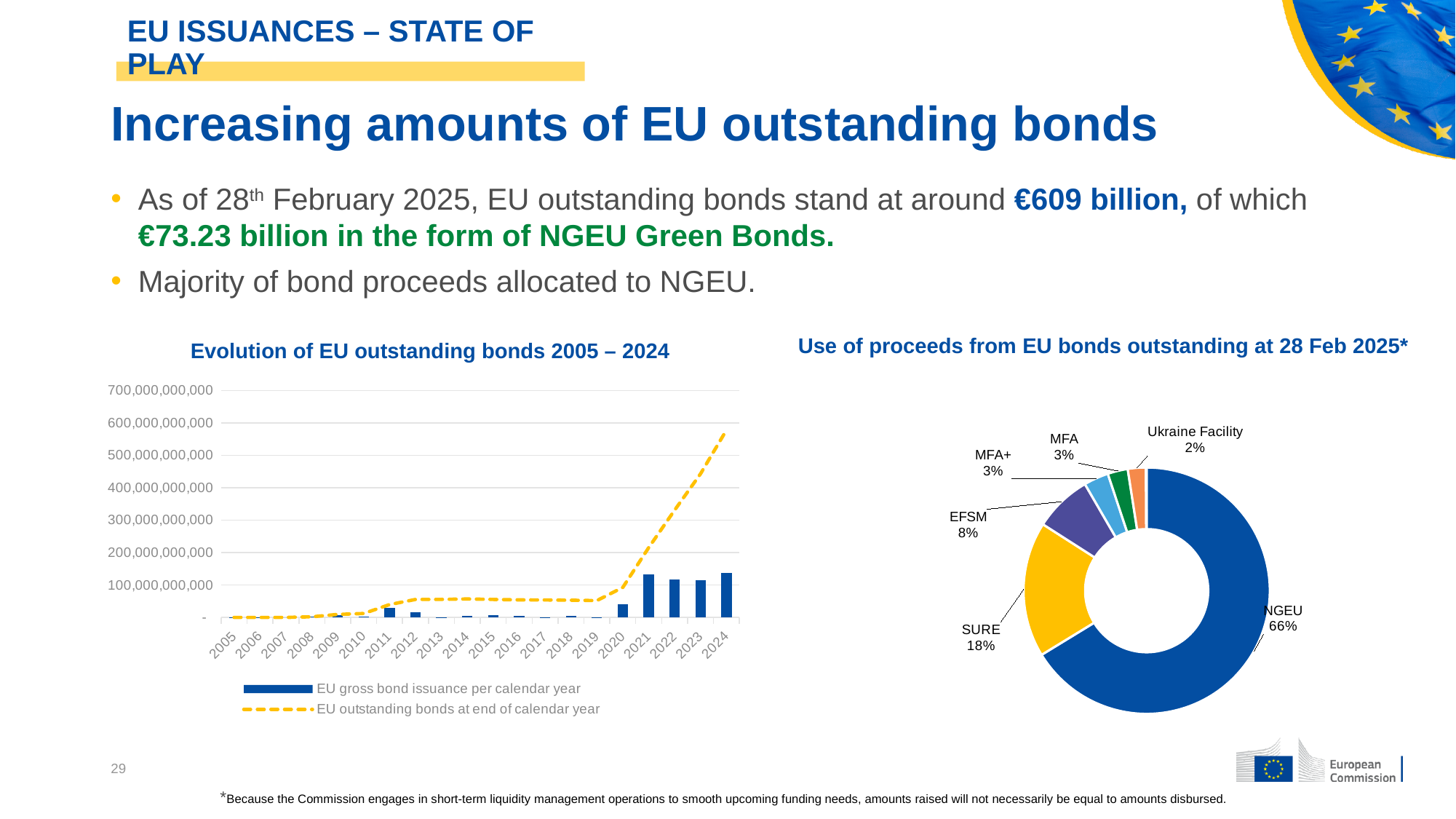

# Increasing amounts of EU outstanding bonds
EU ISSUANCES – STATE OF PLAY
As of 28th February 2025, EU outstanding bonds stand at around €609 billion, of which €73.23 billion in the form of NGEU Green Bonds.
Majority of bond proceeds allocated to NGEU.

Use of proceeds from EU bonds outstanding at 28 Feb 2025*
Evolution of EU outstanding bonds 2005 – 2024

### Chart

| Category |  |
|---|---|
| NGEU | 366778479324.39 |
| SURE | 98355000000.0 |
| EFSM | 42000000000.0 |
| MFA+ | 18000000000.0 |
| MFA | 14643000000.0 |
| Ukraine Facility  | 13111521428.0 |
| BOP | 200000000.0 |
| EURATOM | 311000000.0 |

### Chart

| Category | EU gross bond issuance per calendar year | EU outstanding bonds at end of calendar year |
|---|---|---|
| 38717 | 190000000.0 | 190000000.0 |
| 39082 | 42500000.0 | 232500000.0 |
| 39447 | 0.0 | 232500000.0 |
| 39813 | 2000000000.0 | 2232500000.0 |
| 40178 | 7232081677.0 | 9464581677.0 |
| 40543 | 2850000000.0 | 12314581677.0 |
| 40908 | 29476000000.0 | 39790581677.0 |
| 41274 | 15839000000.0 | 55629581677.0 |
| 41639 | 100000000.0 | 55729581677.0 |
| 42004 | 4360000000.0 | 57064581677.0 |
| 42369 | 6245000000.0 | 55609581677.0 |
| 42735 | 4760000000.0 | 54119581677.0 |
| 43100 | 1063000000.0 | 54025500000.0 |
| 43465 | 5065000000.0 | 53240500000.0 |
| 43830 | 420000000.0 | 52060500000.0 |
| 44196 | 41275000000.0 | 92735500000.0 |
| 44561 | 132644000000.0 | 215620500000.0 |
| 44926 | 118253000000.0 | 331073500000.0 |
| 45291 | 115899000000.0 | 443273000000.0 |
| 45657 | 137981000000.0 | 578134500000.0 |
29
*Because the Commission engages in short-term liquidity management operations to smooth upcoming funding needs, amounts raised will not necessarily be equal to amounts disbursed.